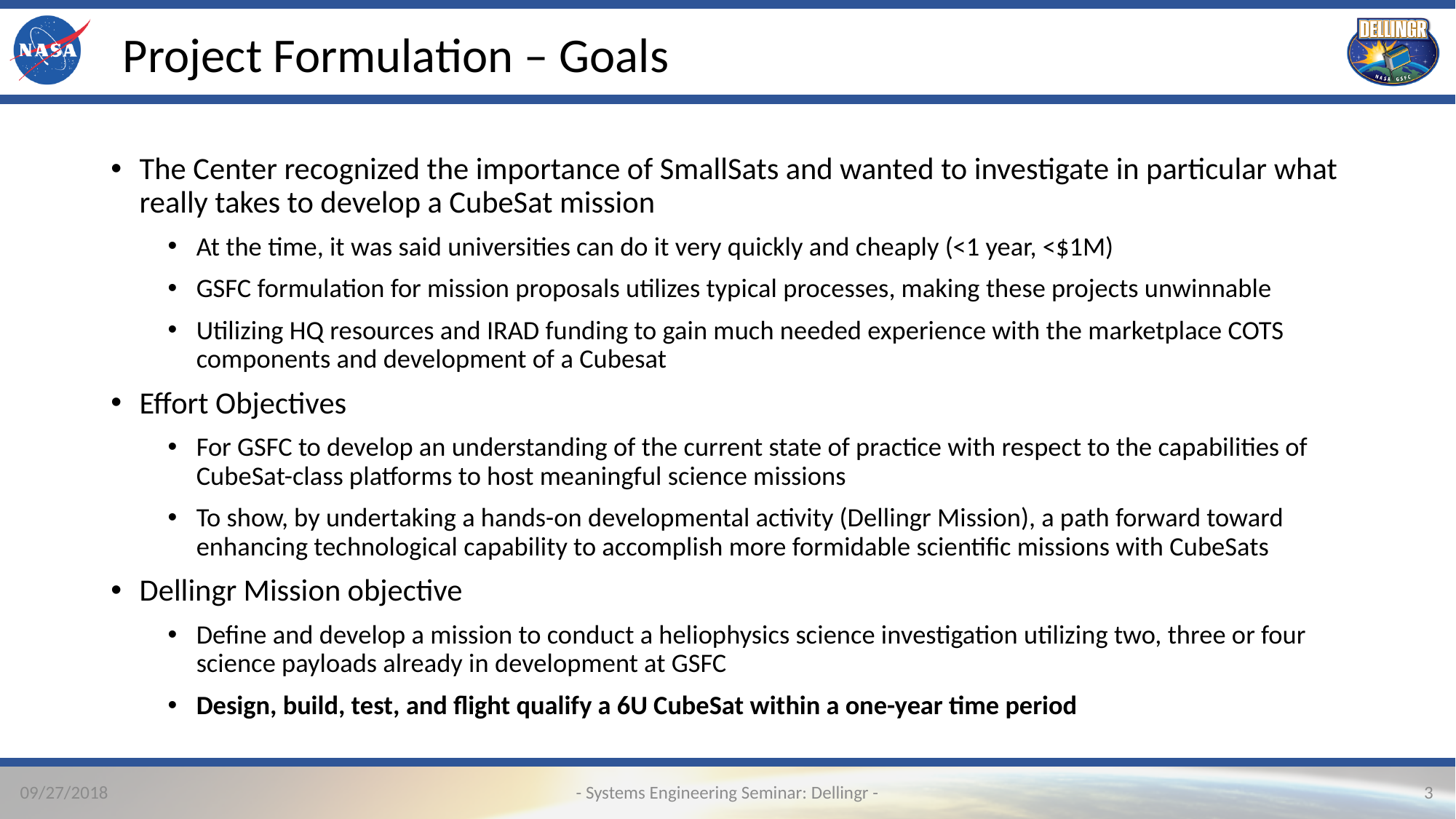

# Project Formulation – Goals
The Center recognized the importance of SmallSats and wanted to investigate in particular what really takes to develop a CubeSat mission
At the time, it was said universities can do it very quickly and cheaply (<1 year, <$1M)
GSFC formulation for mission proposals utilizes typical processes, making these projects unwinnable
Utilizing HQ resources and IRAD funding to gain much needed experience with the marketplace COTS components and development of a Cubesat
Effort Objectives
For GSFC to develop an understanding of the current state of practice with respect to the capabilities of CubeSat-class platforms to host meaningful science missions
To show, by undertaking a hands-on developmental activity (Dellingr Mission), a path forward toward enhancing technological capability to accomplish more formidable scientific missions with CubeSats
Dellingr Mission objective
Define and develop a mission to conduct a heliophysics science investigation utilizing two, three or four science payloads already in development at GSFC
Design, build, test, and flight qualify a 6U CubeSat within a one-year time period
- Systems Engineering Seminar: Dellingr -
09/27/2018
3